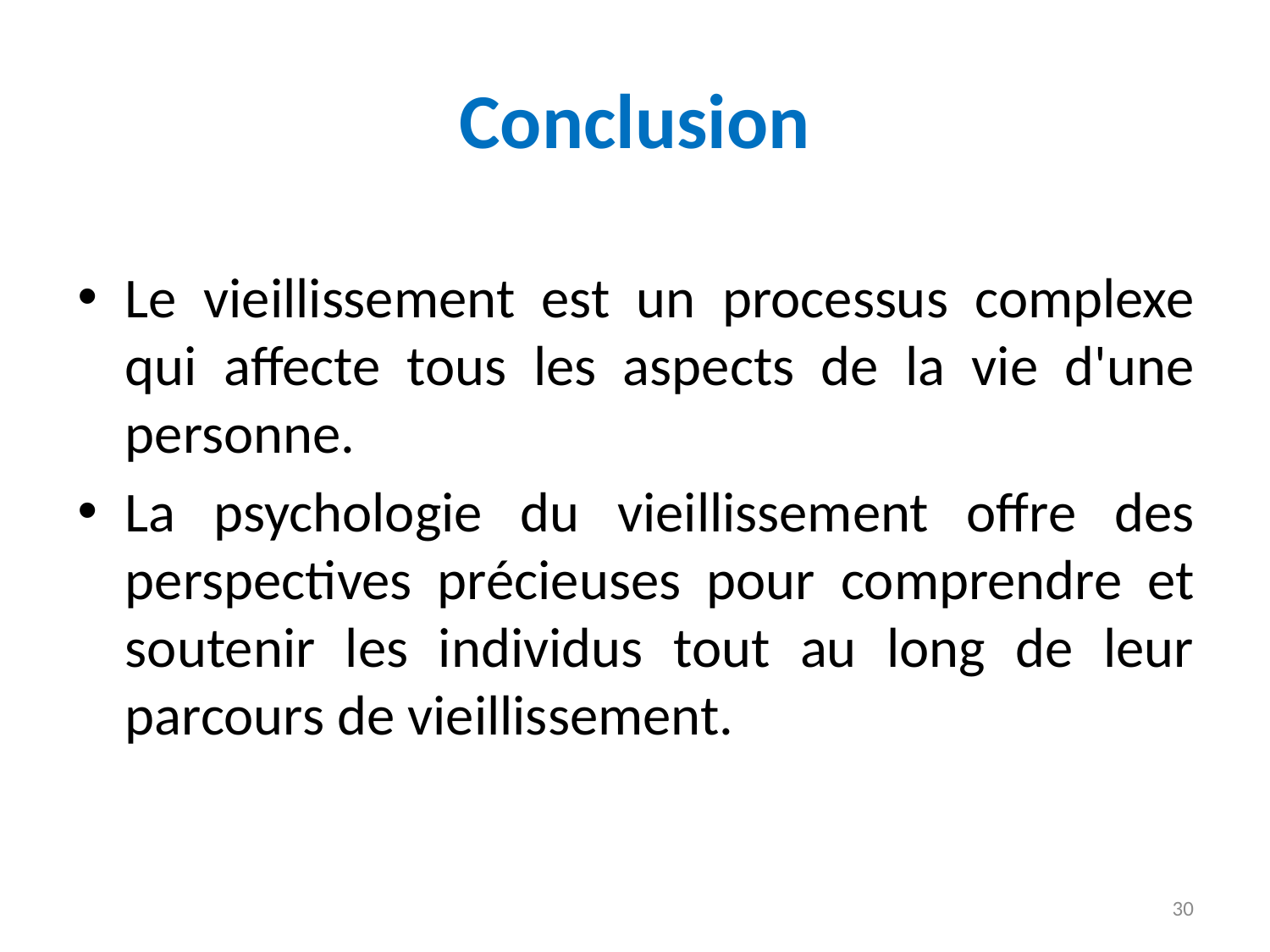

# Conclusion

Le vieillissement est un processus complexe qui affecte tous les aspects de la vie d'une personne.
La psychologie du vieillissement offre des perspectives précieuses pour comprendre et soutenir les individus tout au long de leur parcours de vieillissement.
30